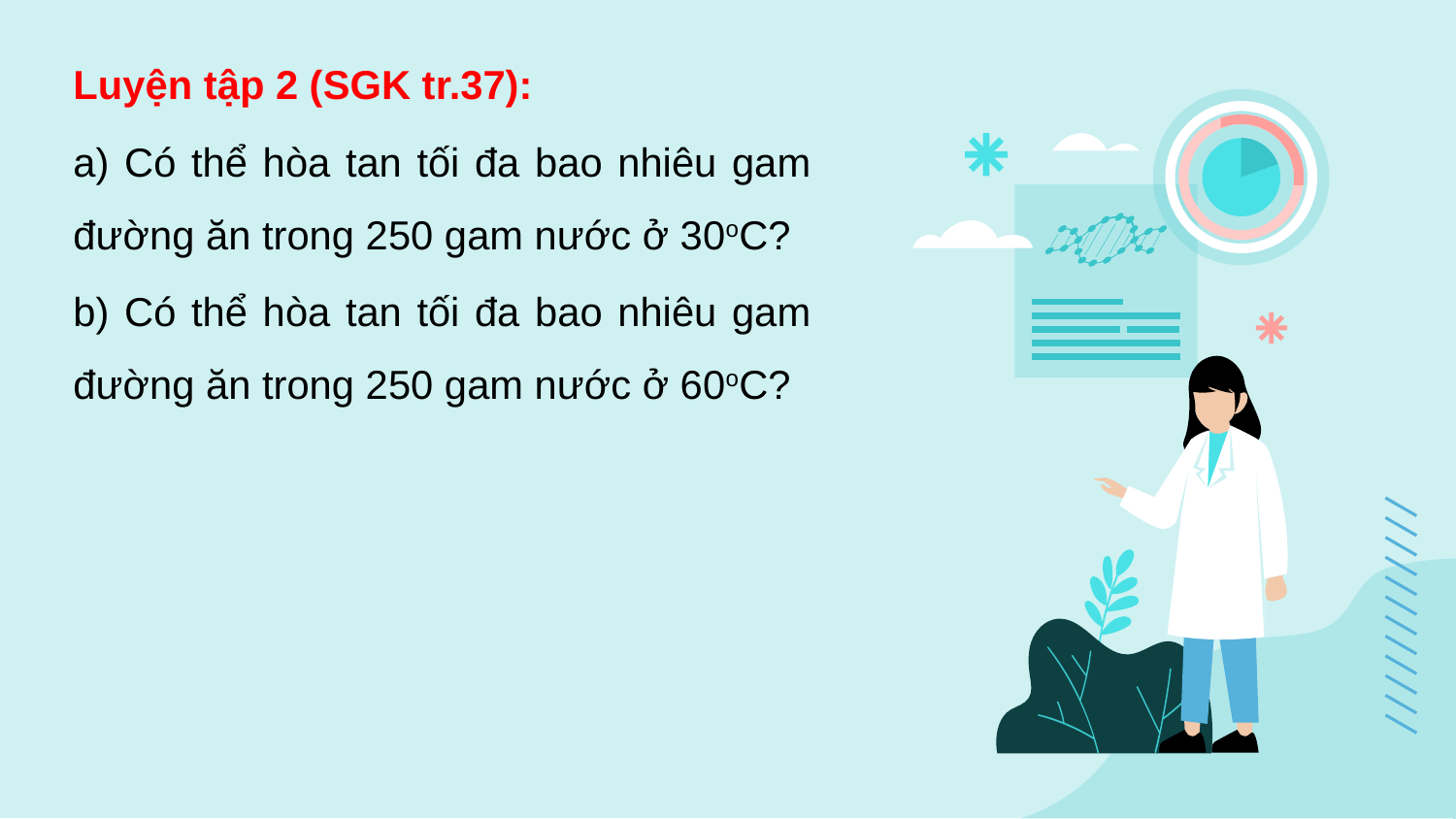

Luyện tập 2 (SGK tr.37):
a) Có thể hòa tan tối đa bao nhiêu gam đường ăn trong 250 gam nước ở 30oC?
b) Có thể hòa tan tối đa bao nhiêu gam đường ăn trong 250 gam nước ở 60oC?